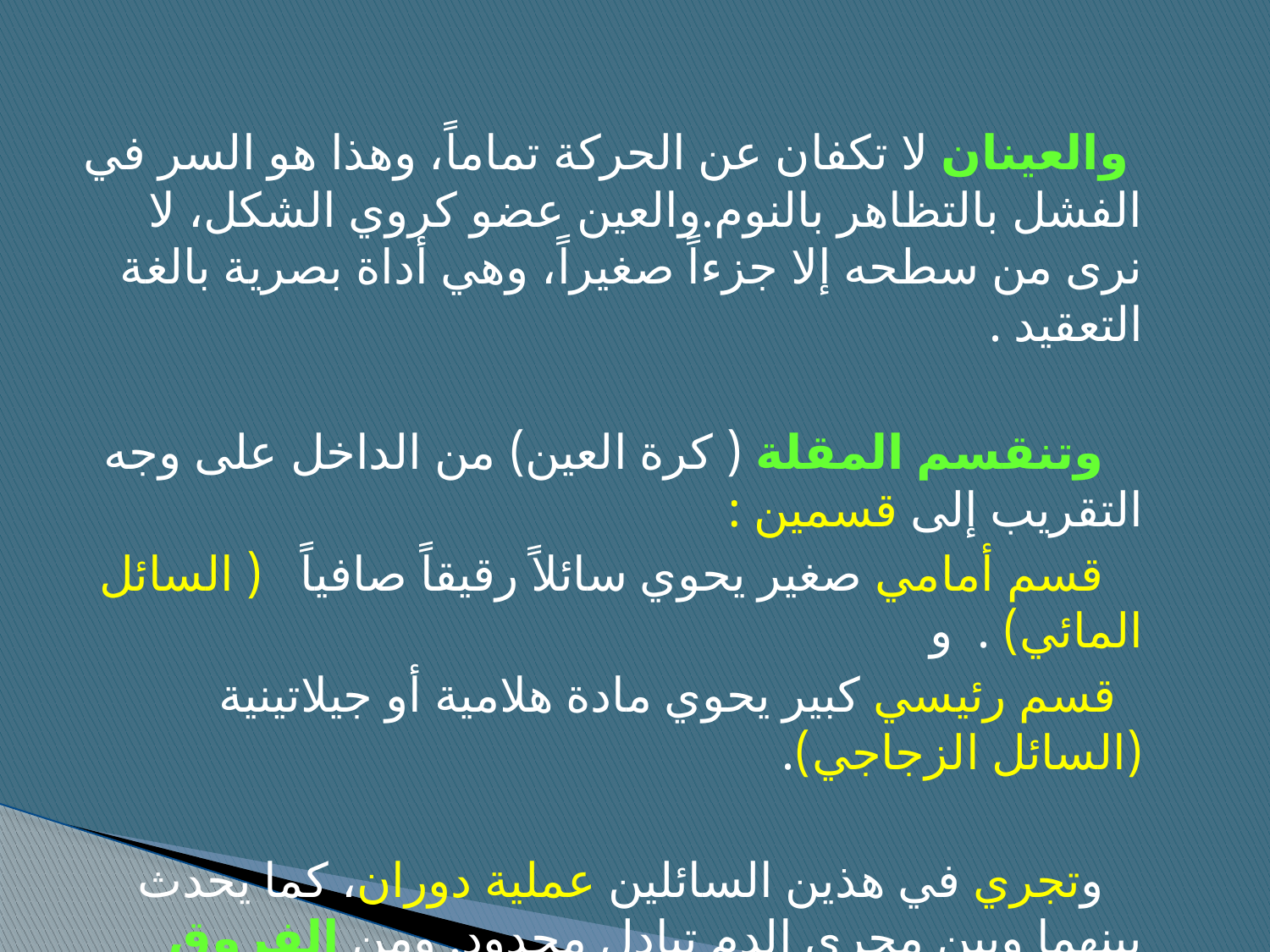

والعينان لا تكفان عن الحركة تماماً، وهذا هو السر في الفشل بالتظاهر بالنوم.والعين عضو كروي الشكل، لا نرى من سطحه إلا جزءاً صغيراً، وهي أداة بصرية بالغة التعقيد .

      وتنقسم المقلة ( كرة العين) من الداخل على وجه التقريب إلى قسمين :
      قسم أمامي صغير يحوي سائلاً رقيقاً صافياً   ( السائل المائي) .  و
     قسم رئيسي كبير يحوي مادة هلامية أو جيلاتينية  (السائل الزجاجي).

      وتجري في هذين السائلين عملية دوران، كما يحدث بينهما وبين مجرى الدم تبادل محدود. ومن الفروق البارزة بين هذين السائلين والدم الدائر في الجسم أنهما لا يحويان أية مواد مضادة.